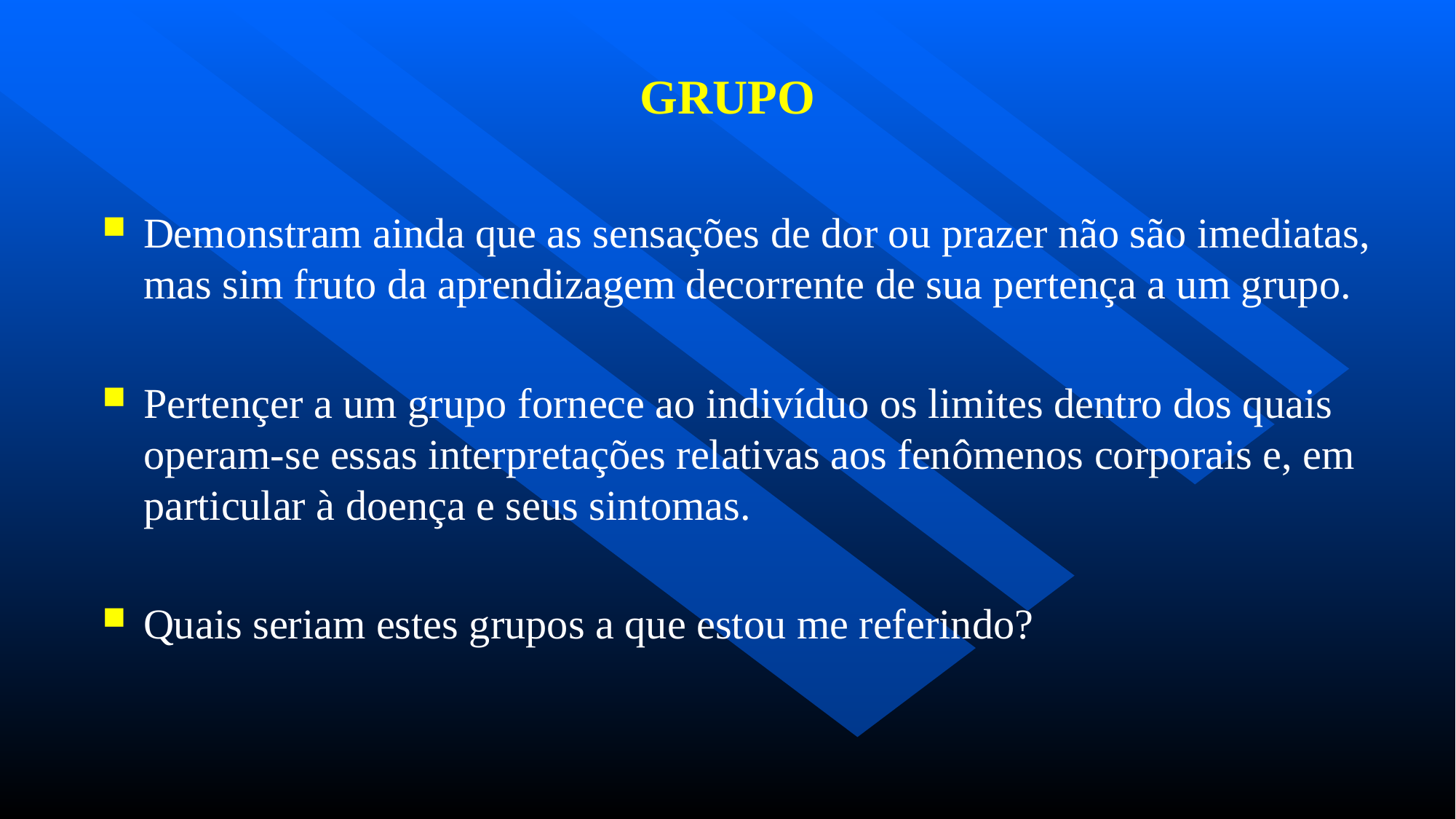

# GRUPO
Demonstram ainda que as sensações de dor ou prazer não são imediatas, mas sim fruto da aprendizagem decorrente de sua pertença a um grupo.

Pertençer a um grupo fornece ao indivíduo os limites dentro dos quais operam-se essas interpretações relativas aos fenômenos corporais e, em particular à doença e seus sintomas.

Quais seriam estes grupos a que estou me referindo?